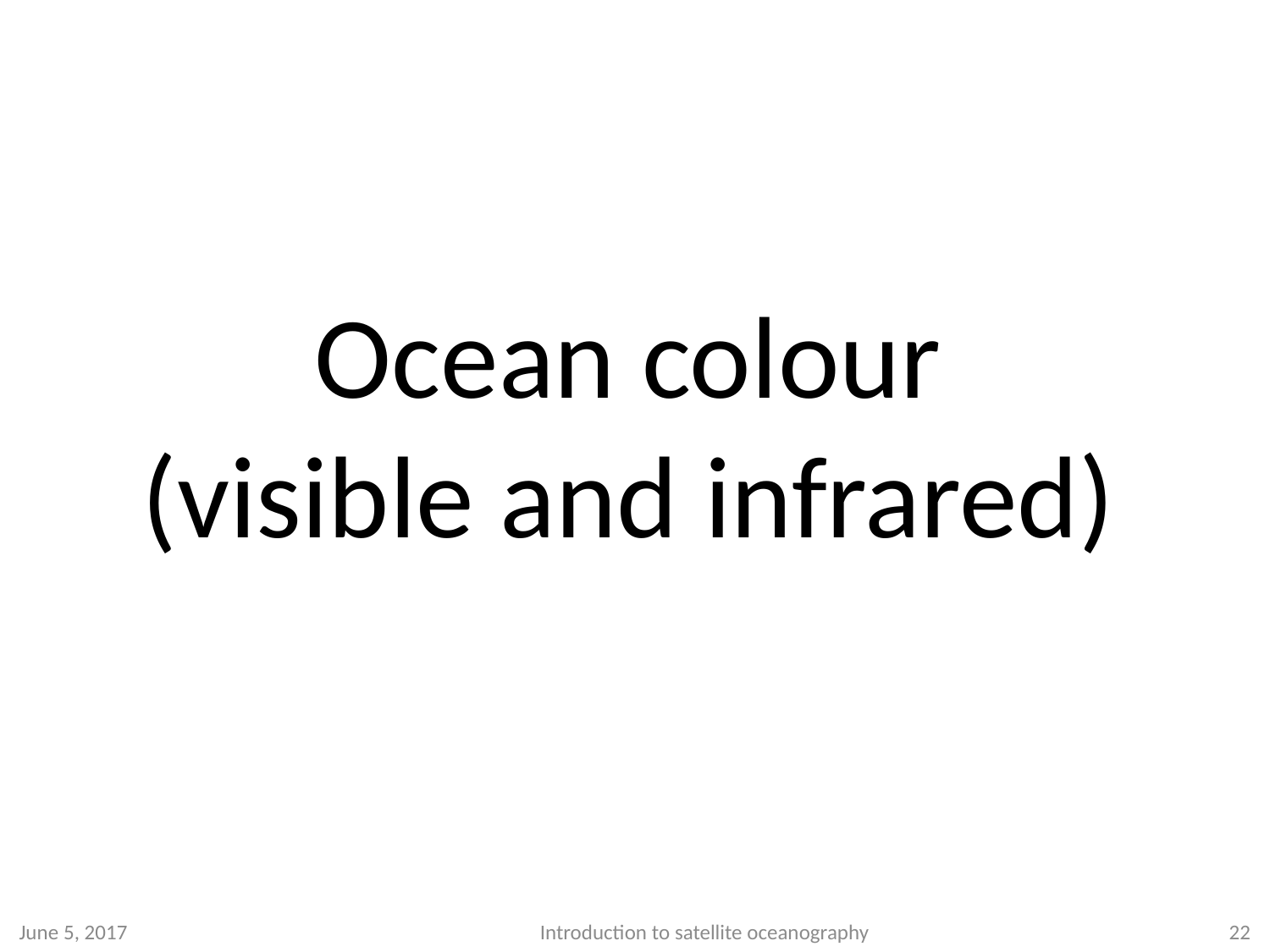

# Ocean colour (visible and infrared)
June 5, 2017
Introduction to satellite oceanography
22